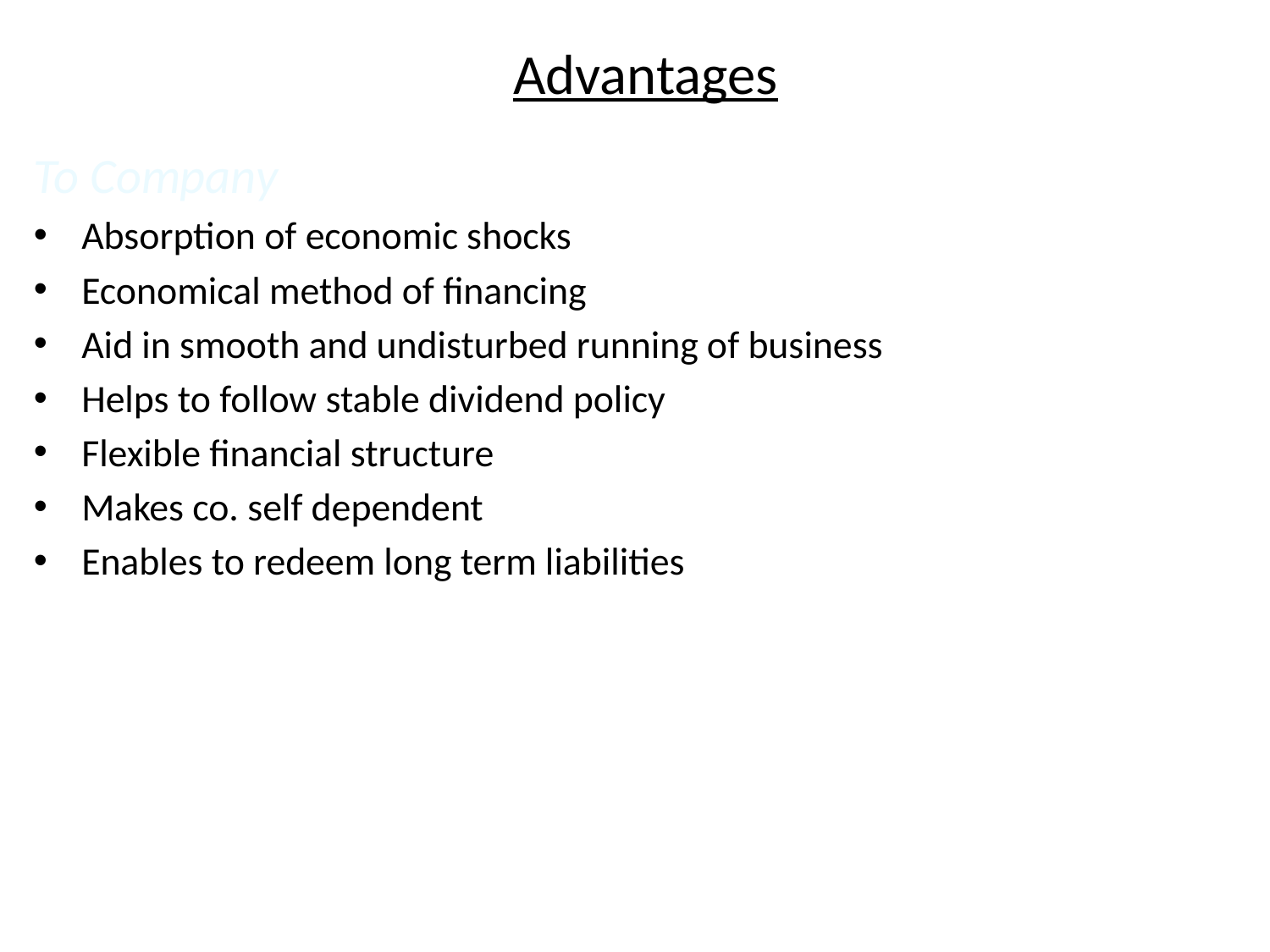

Advantages
To Company
Absorption of economic shocks
Economical method of financing
Aid in smooth and undisturbed running of business
Helps to follow stable dividend policy
Flexible financial structure
Makes co. self dependent
Enables to redeem long term liabilities